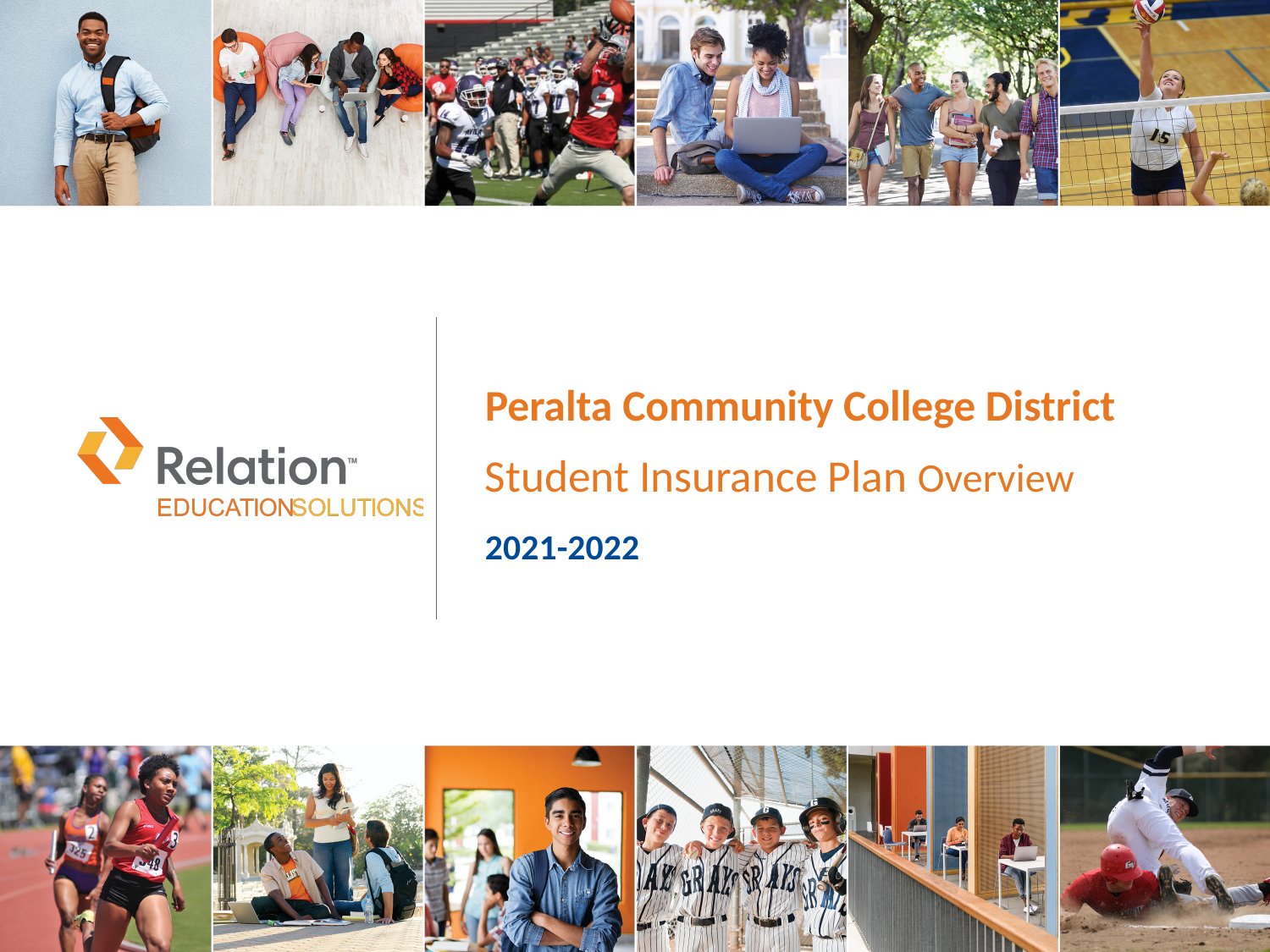

Peralta Community College District
Student Insurance Plan Overview
2021-2022